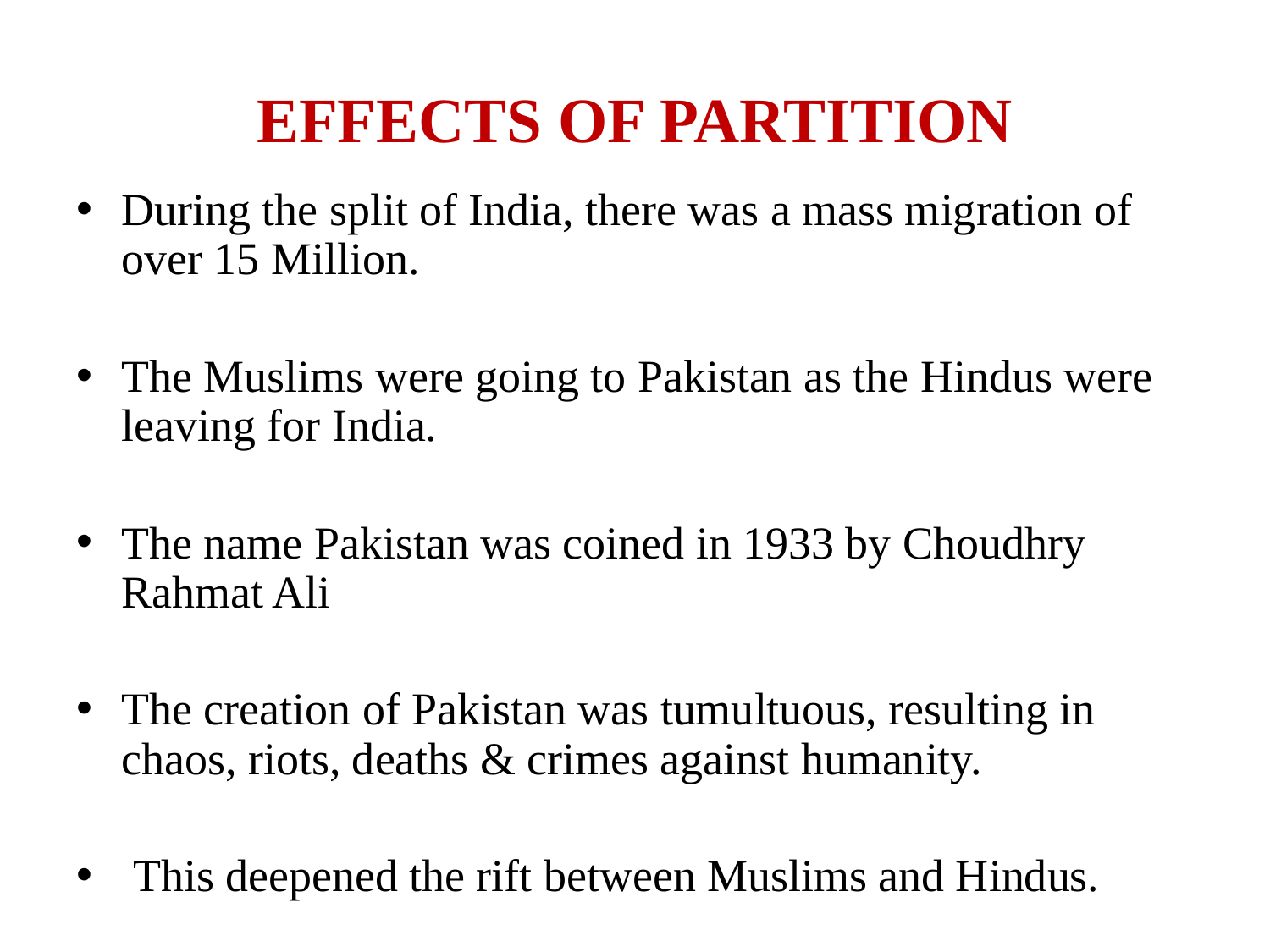

# EFFECTS OF PARTITION
During the split of India, there was a mass migration of over 15 Million.

The Muslims were going to Pakistan as the Hindus were leaving for India.

The name Pakistan was coined in 1933 by Choudhry Rahmat Ali

The creation of Pakistan was tumultuous, resulting in chaos, riots, deaths & crimes against humanity.

 This deepened the rift between Muslims and Hindus.